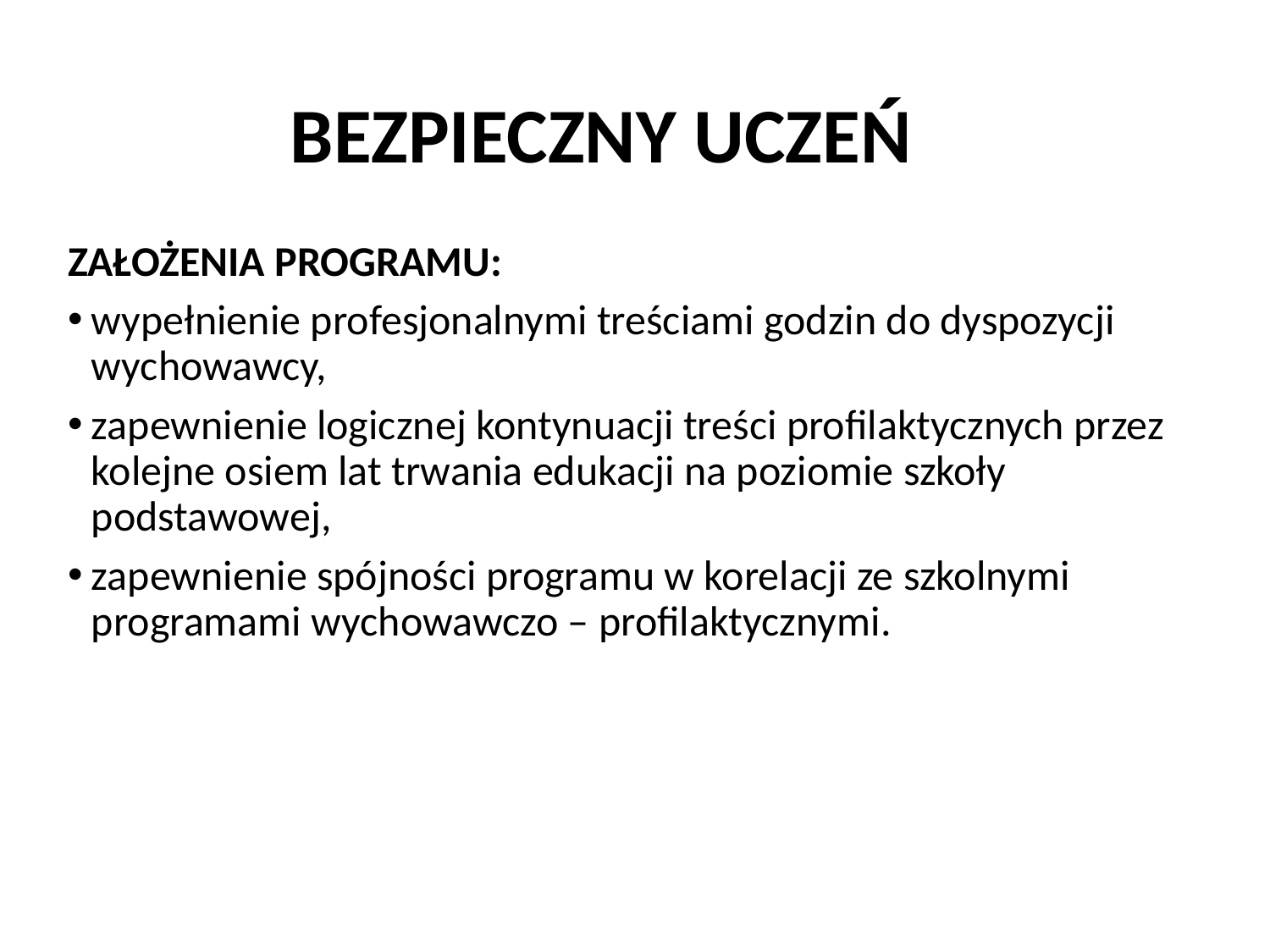

# BEZPIECZNY UCZEŃ
ZAŁOŻENIA PROGRAMU:
wypełnienie profesjonalnymi treściami godzin do dyspozycji wychowawcy,
zapewnienie logicznej kontynuacji treści profilaktycznych przez kolejne osiem lat trwania edukacji na poziomie szkoły podstawowej,
zapewnienie spójności programu w korelacji ze szkolnymi programami wychowawczo – profilaktycznymi.